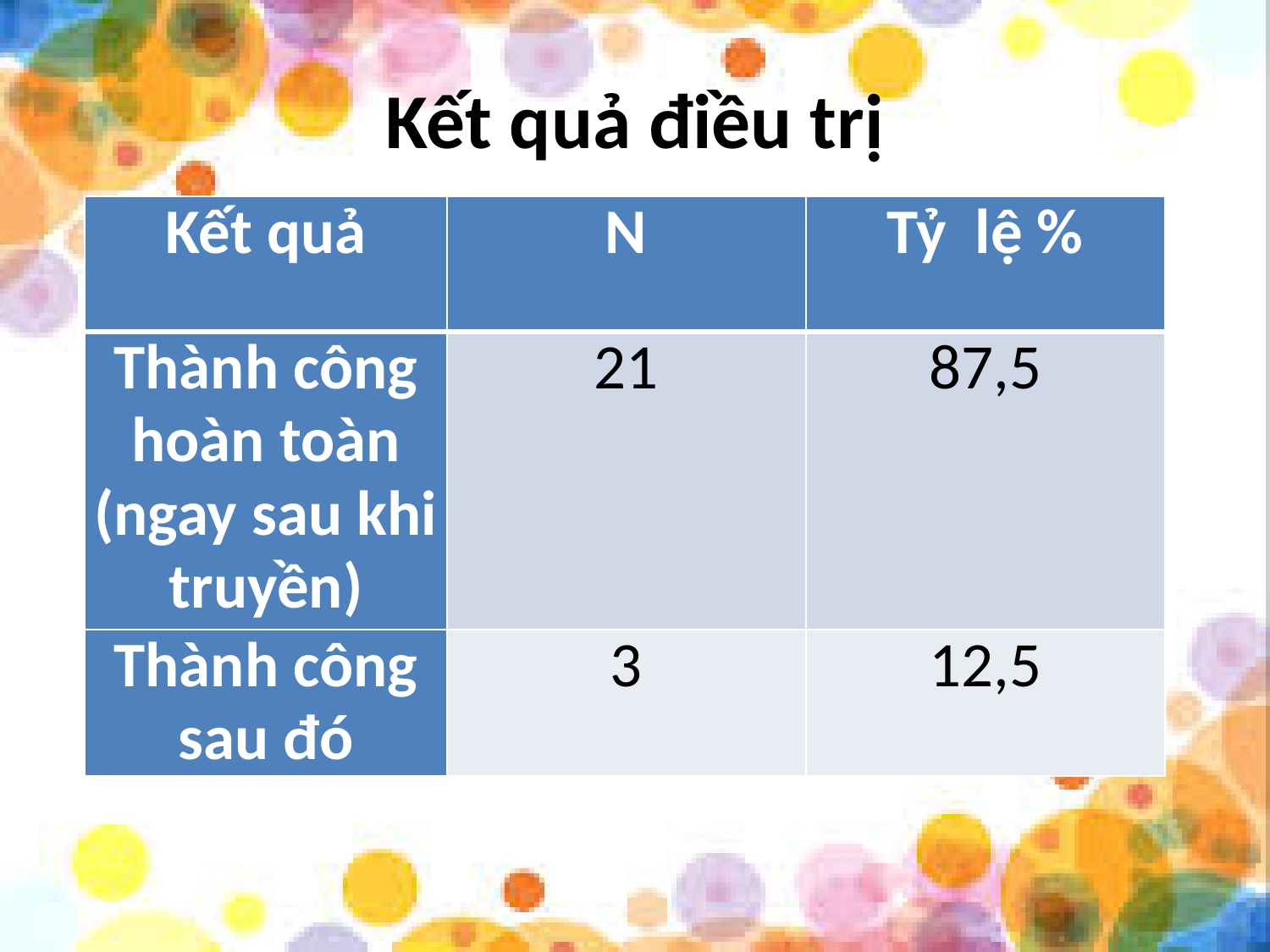

# Kết quả điều trị
| Kết quả | N | Tỷ lệ % |
| --- | --- | --- |
| Thành công hoàn toàn (ngay sau khi truyền) | 21 | 87,5 |
| Thành công sau đó | 3 | 12,5 |